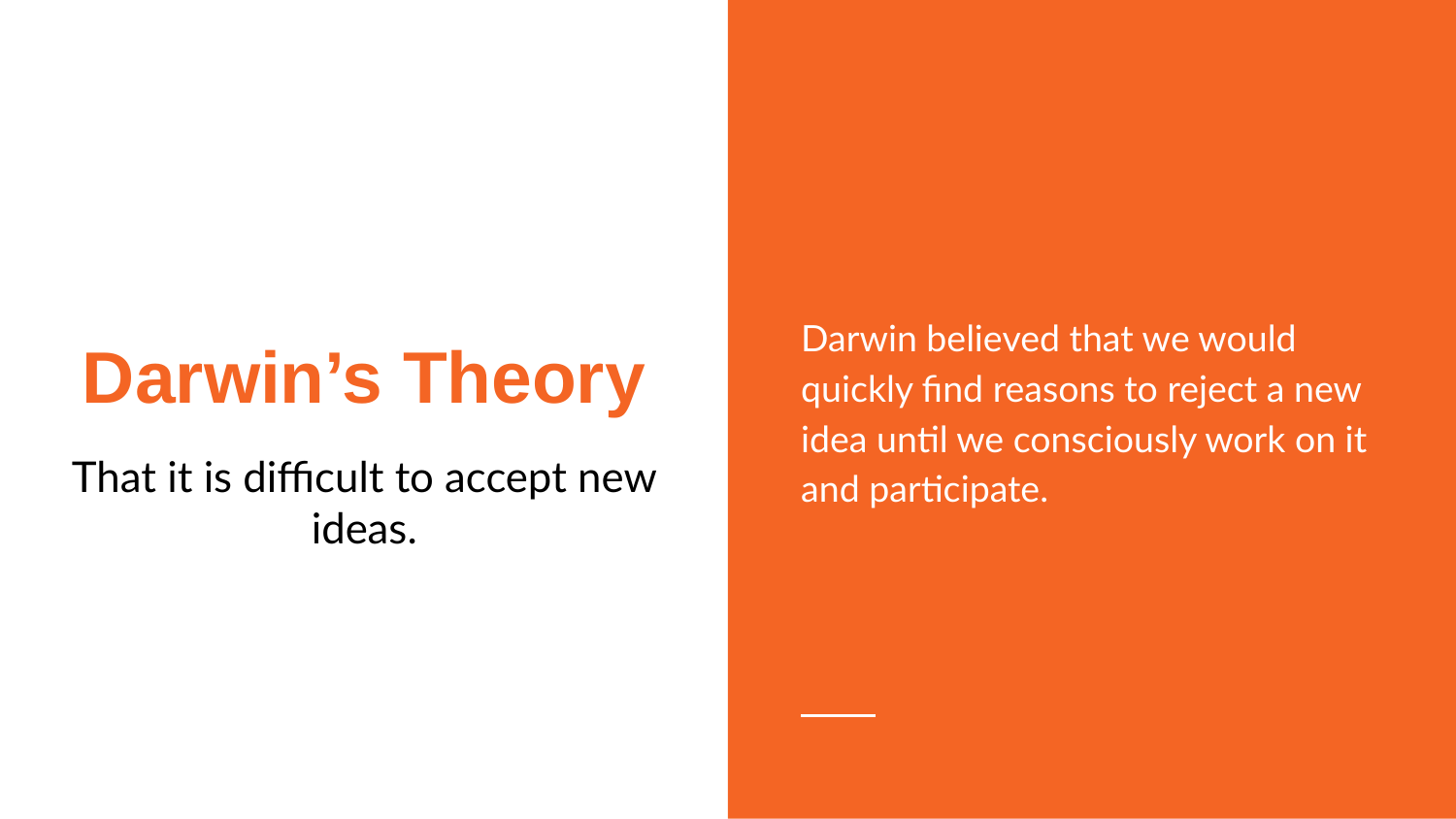

Darwin believed that we would quickly find reasons to reject a new idea until we consciously work on it and participate.
# Darwin’s Theory
That it is difficult to accept new ideas.